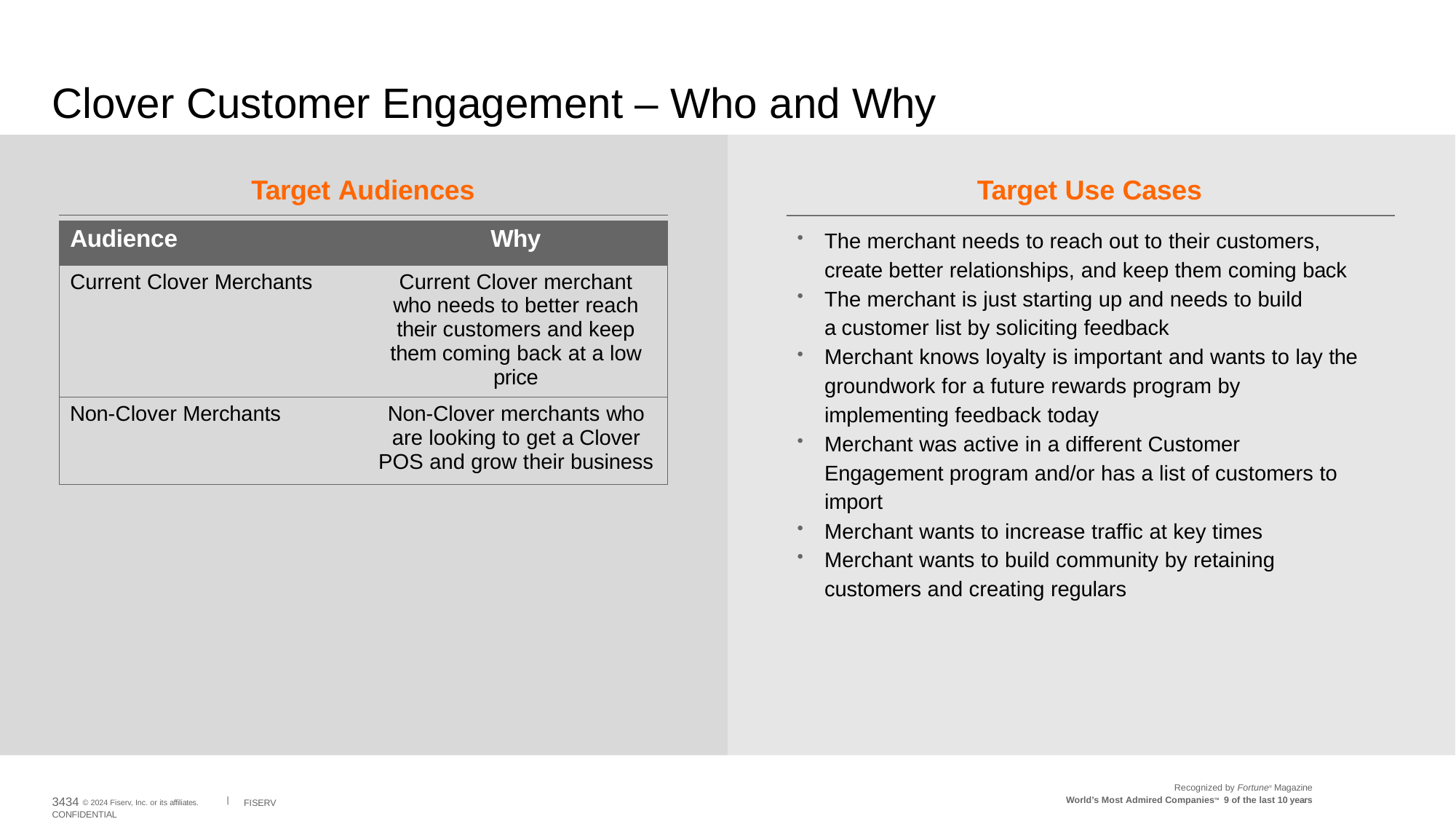

# Clover Customer Engagement – Who and Why

Target Audiences
Target Use Cases
|  |  |
| --- | --- |
| Audience | Why |
| Current Clover Merchants | Current Clover merchant who needs to better reach their customers and keep them coming back at a low price |
| Non-Clover Merchants | Non-Clover merchants who are looking to get a Clover POS and grow their business |

The merchant needs to reach out to their customers, create better relationships, and keep them coming back
The merchant is just starting up and needs to build a customer list by soliciting feedback
Merchant knows loyalty is important and wants to lay the groundwork for a future rewards program by implementing feedback today
Merchant was active in a different Customer Engagement program and/or has a list of customers to import
Merchant wants to increase traffic at key times
Merchant wants to build community by retaining customers and creating regulars
Recognized by Fortune® Magazine
World’s Most Admired CompaniesTM 9 of the last 10 years
3434 © 2024 Fiserv, Inc. or its affiliates.	FISERV CONFIDENTIAL
|